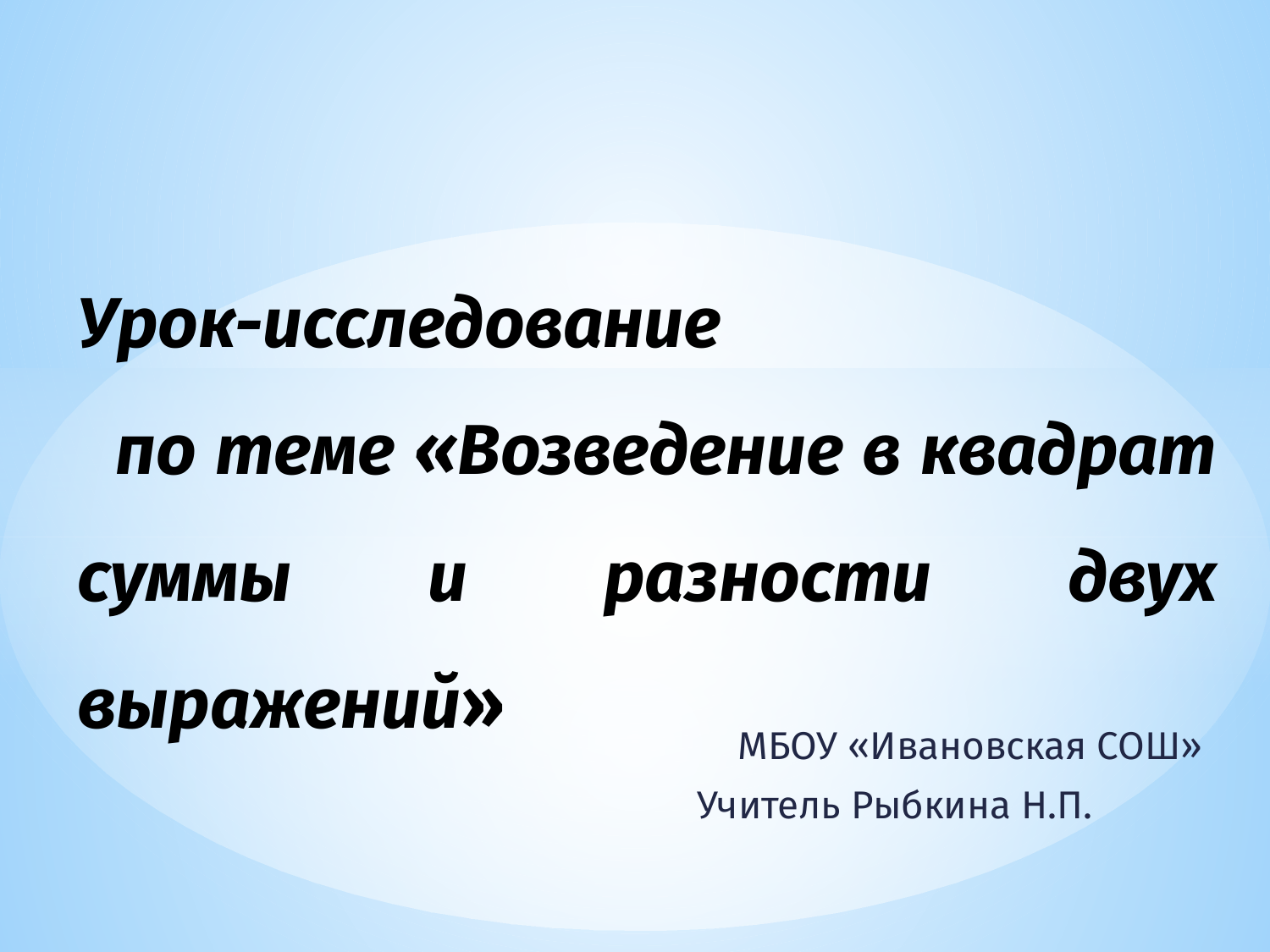

# Урок-исследование по теме «Возведение в квадрат суммы и разности двух выражений»
    МБОУ «Ивановская СОШ»
Учитель Рыбкина Н.П.